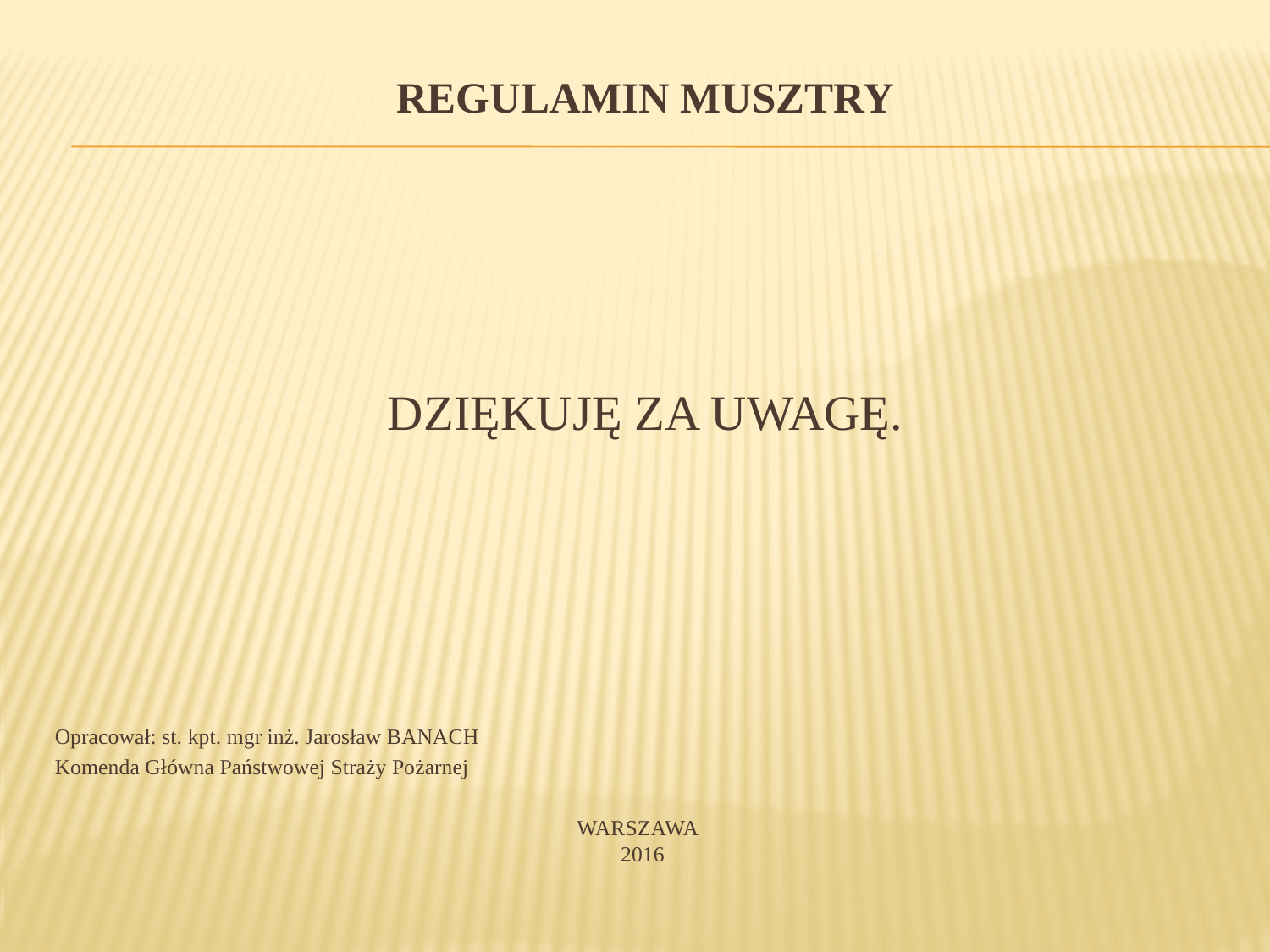

# REGULAMIN MUSZTRY

DZIĘKUJĘ ZA UWAGĘ.

Opracował: st. kpt. mgr inż. Jarosław BANACH
Komenda Główna Państwowej Straży Pożarnej

WARSZAWA
2016